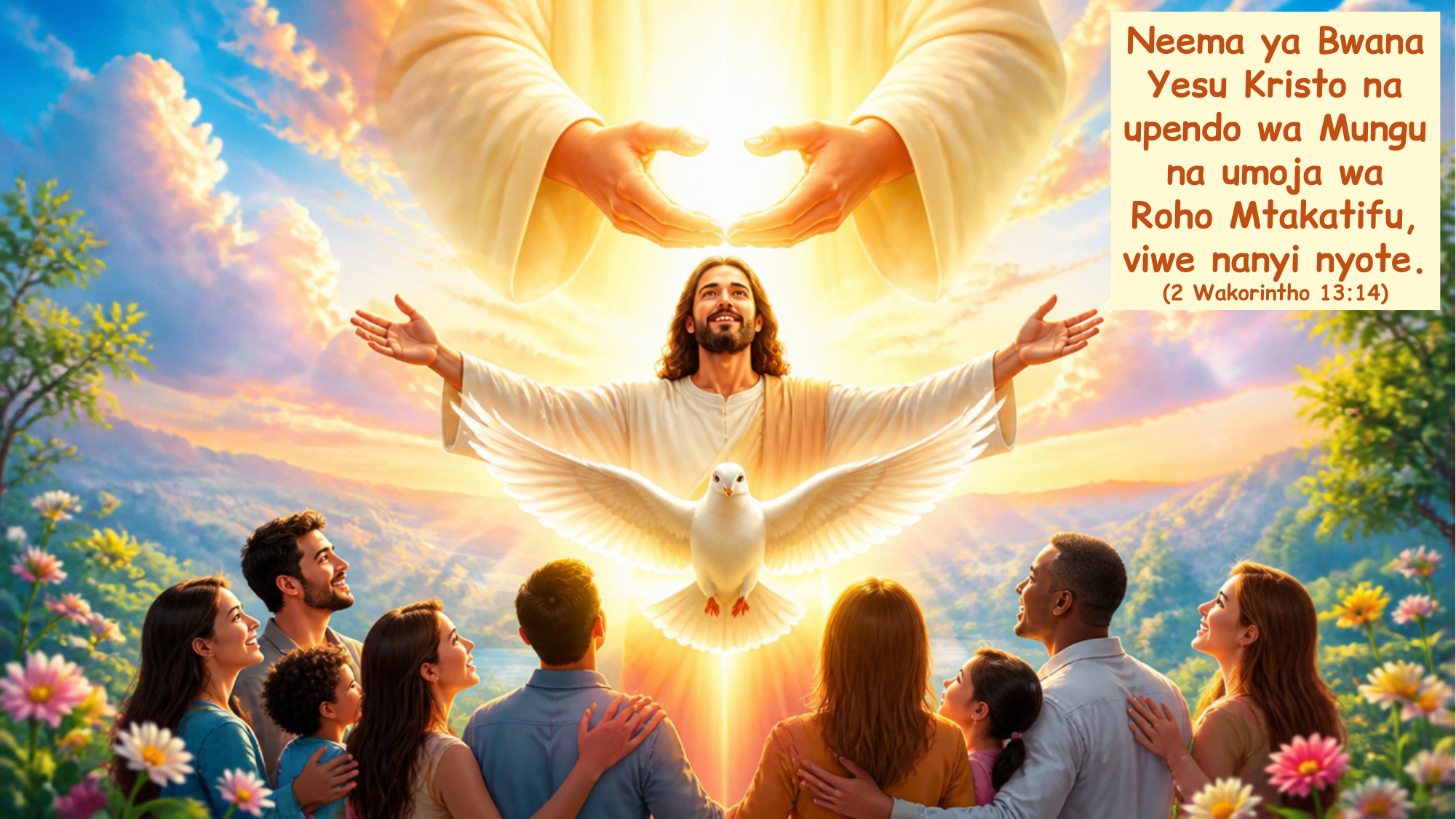

Neema ya Bwana Yesu Kristo na upendo wa Mungu na umoja wa Roho Mtakatifu, viwe nanyi nyote.
(2 Wakorintho 13:14)